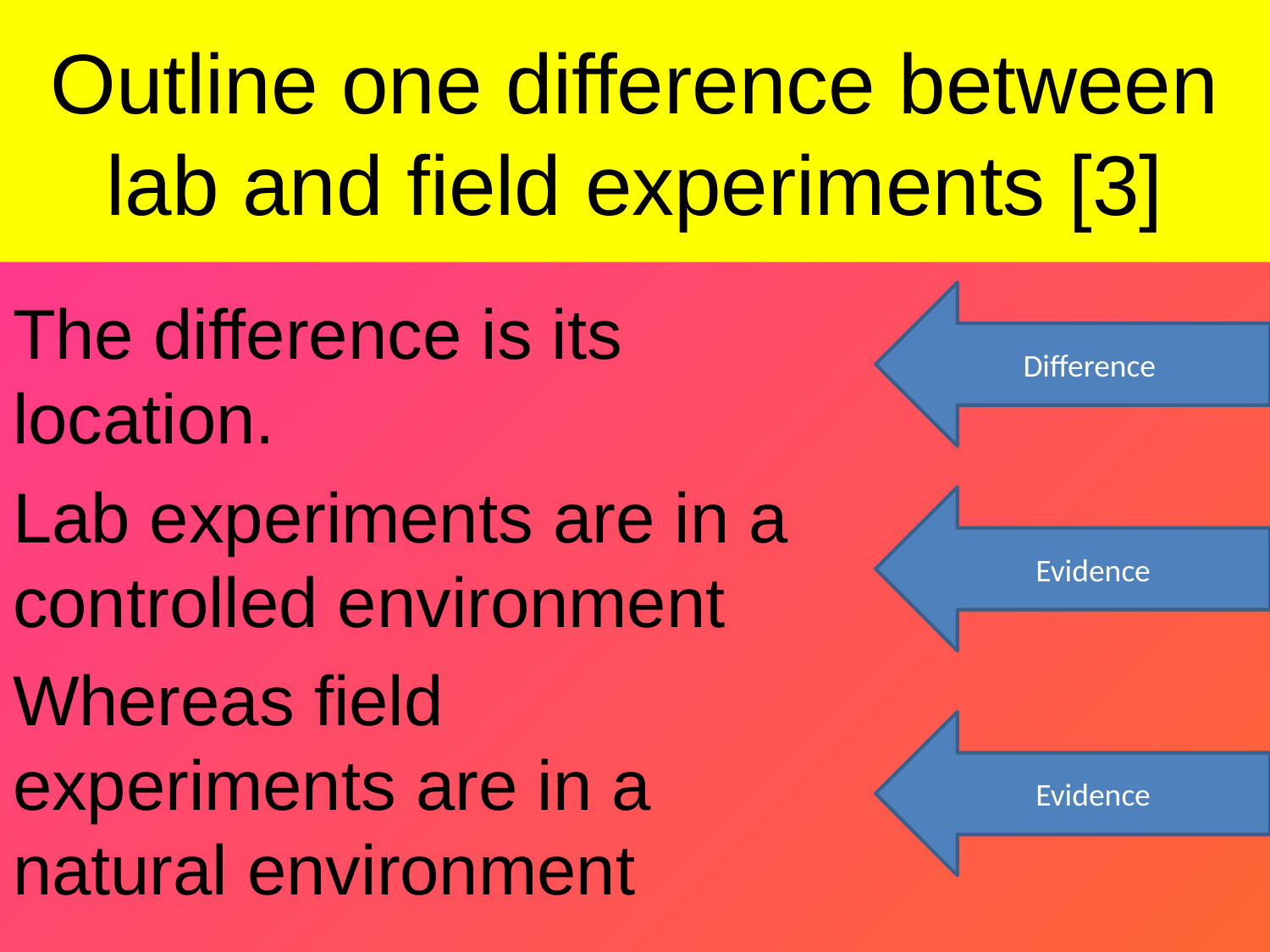

# Outline one difference between lab and field experiments [3]
The difference is its location.
Lab experiments are in a controlled environment
Whereas field experiments are in a natural environment
Difference
Evidence
Evidence